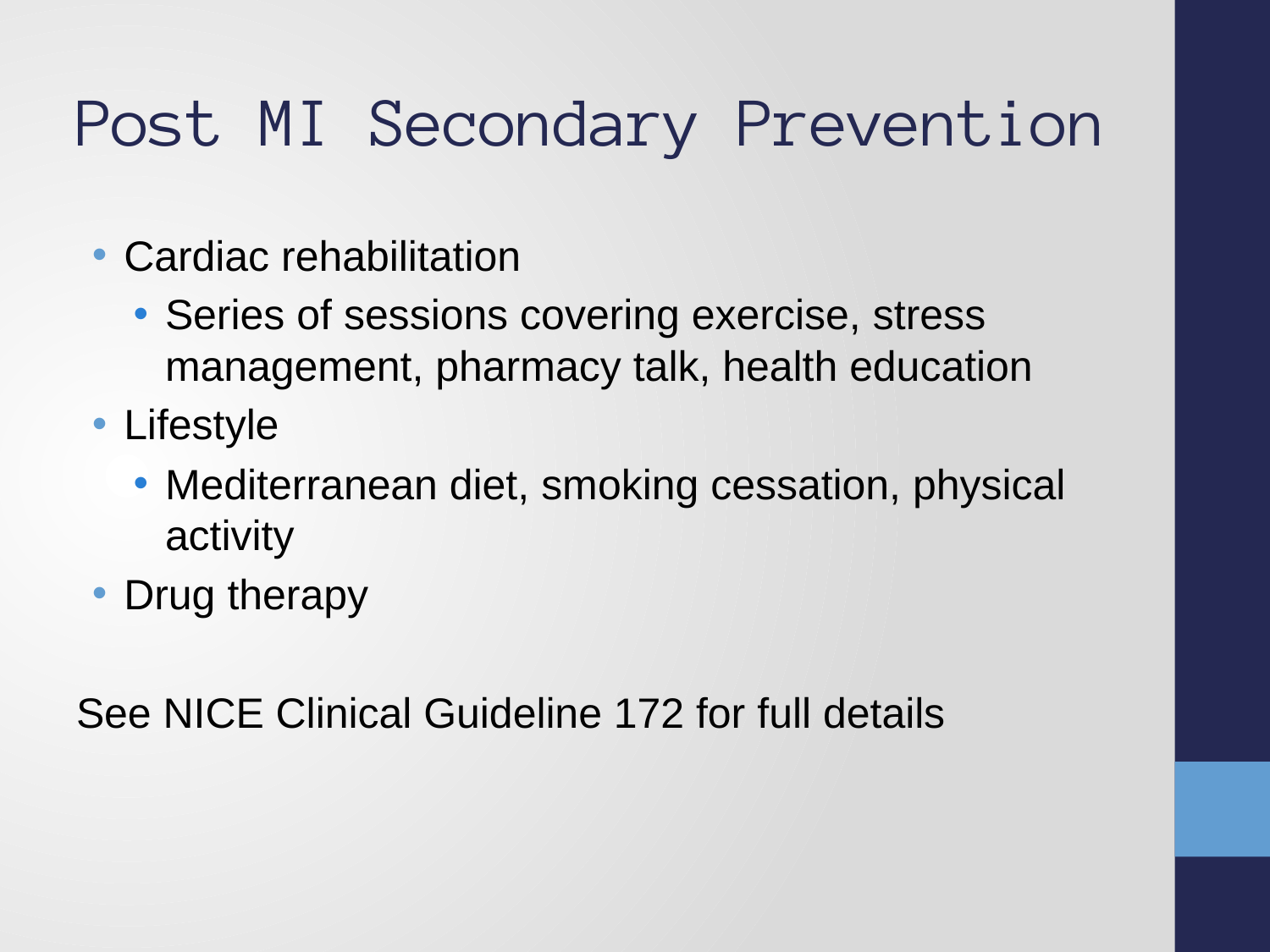

# Post MI Secondary Prevention
Cardiac rehabilitation
Series of sessions covering exercise, stress management, pharmacy talk, health education
Lifestyle
Mediterranean diet, smoking cessation, physical activity
Drug therapy

See NICE Clinical Guideline 172 for full details